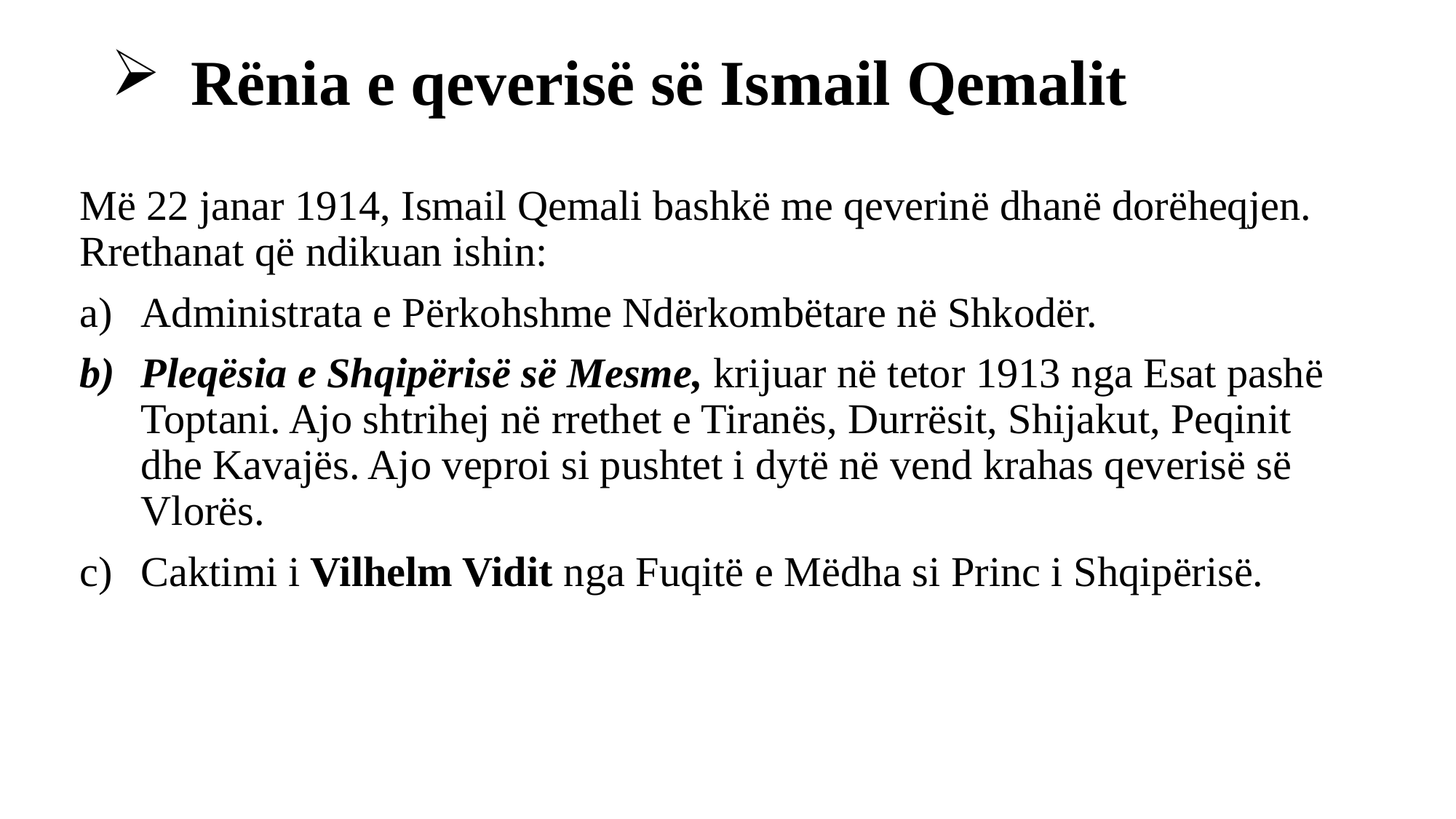

# Rënia e qeverisë së Ismail Qemalit
Më 22 janar 1914, Ismail Qemali bashkë me qeverinë dhanë dorëheqjen. Rrethanat që ndikuan ishin:
Administrata e Përkohshme Ndërkombëtare në Shkodër.
Pleqësia e Shqipërisë së Mesme, krijuar në tetor 1913 nga Esat pashë Toptani. Ajo shtrihej në rrethet e Tiranës, Durrësit, Shijakut, Peqinit dhe Kavajës. Ajo veproi si pushtet i dytë në vend krahas qeverisë së Vlorës.
Caktimi i Vilhelm Vidit nga Fuqitë e Mëdha si Princ i Shqipërisë.